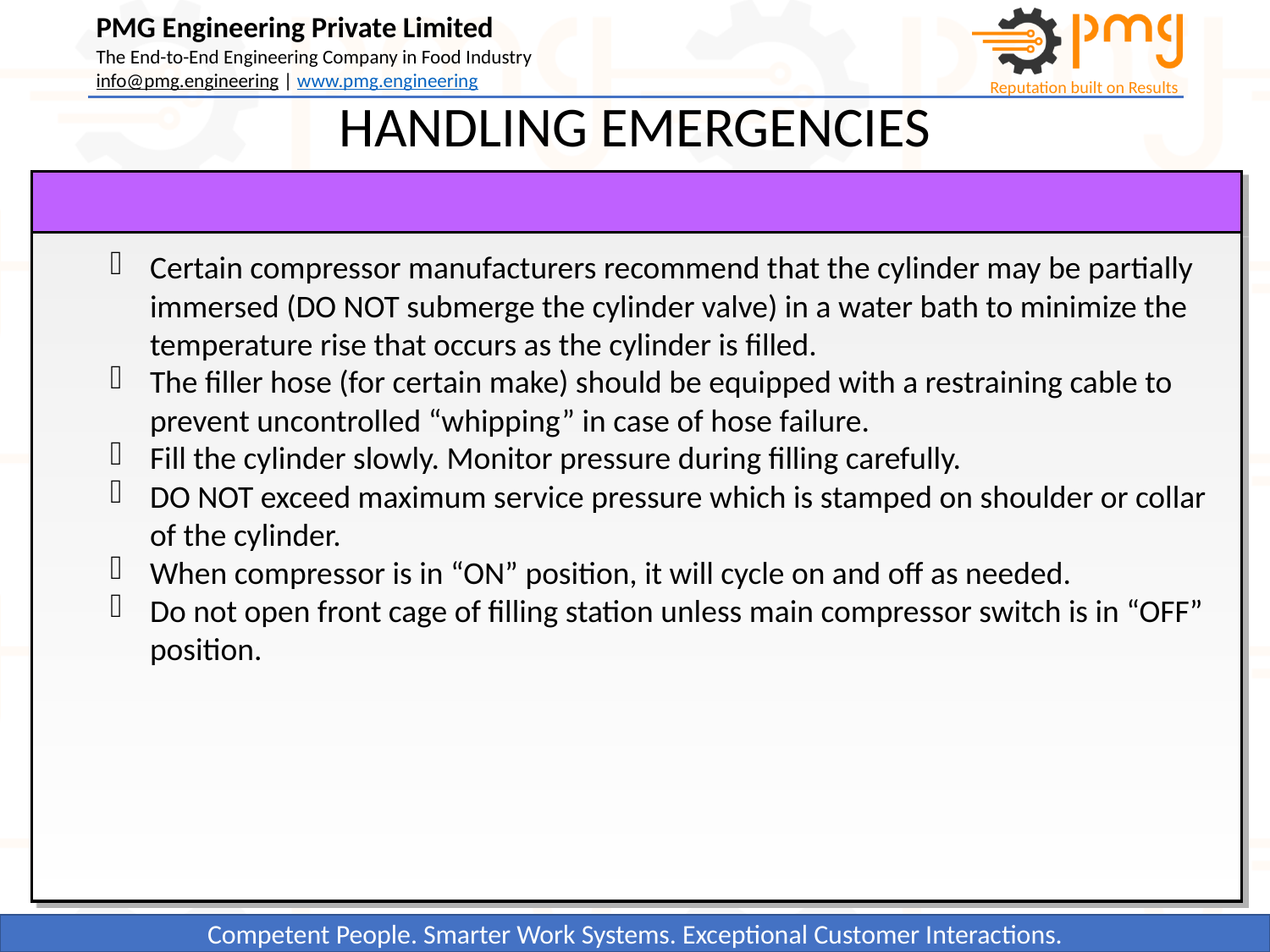

HANDLING EMERGENCIES

Certain compressor manufacturers recommend that the cylinder may be partially immersed (DO NOT submerge the cylinder valve) in a water bath to minimize the temperature rise that occurs as the cylinder is filled.
The filler hose (for certain make) should be equipped with a restraining cable to prevent uncontrolled “whipping” in case of hose failure.
Fill the cylinder slowly. Monitor pressure during filling carefully.
DO NOT exceed maximum service pressure which is stamped on shoulder or collar of the cylinder.
When compressor is in “ON” position, it will cycle on and off as needed.
Do not open front cage of filling station unless main compressor switch is in “OFF” position.